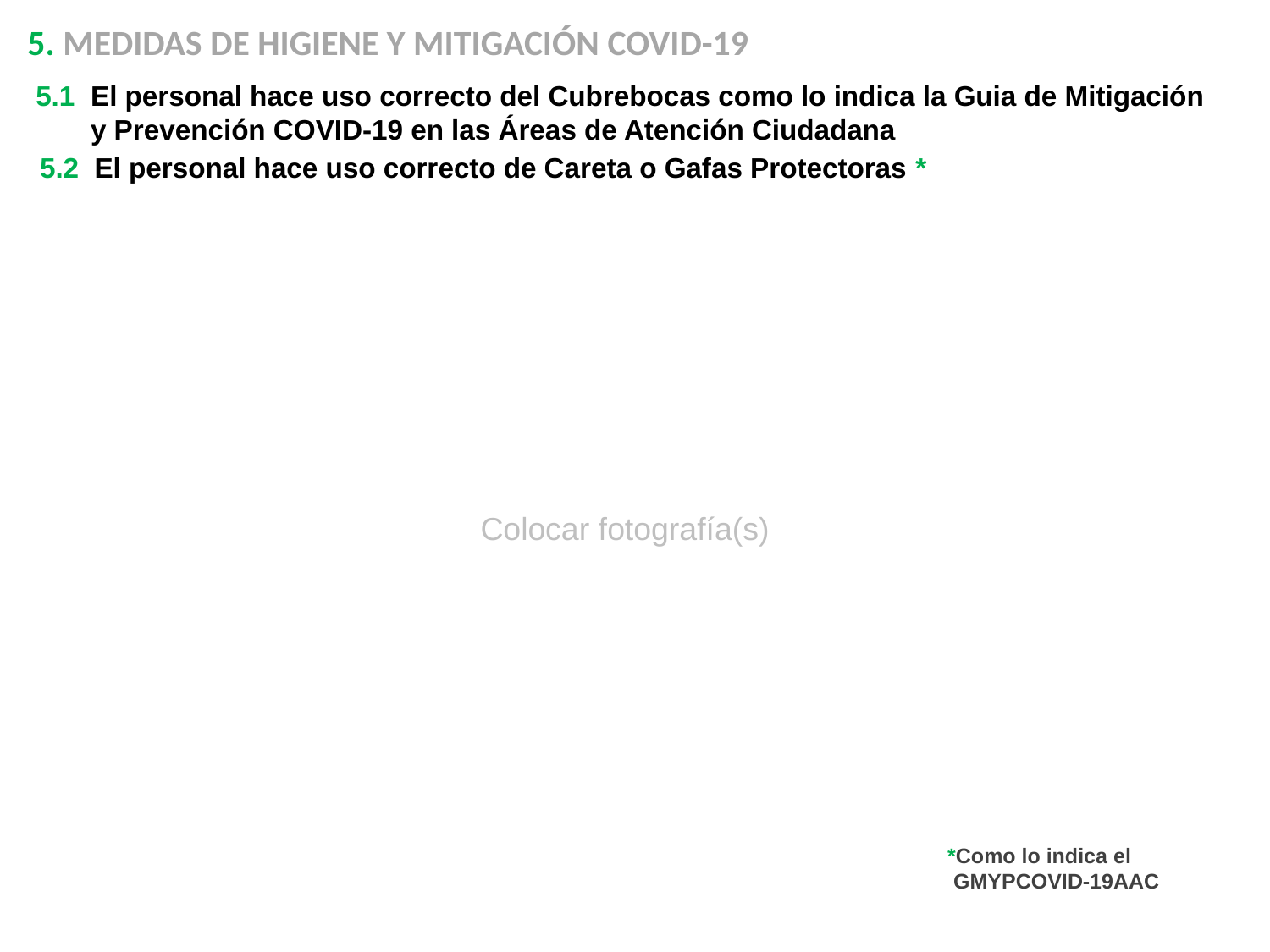

5. MEDIDAS DE HIGIENE Y MITIGACIÓN COVID-19

5.1  El personal hace uso correcto del Cubrebocas como lo indica la Guia de Mitigación
       y Prevención COVID-19 en las Áreas de Atención Ciudadana
5.2  El personal hace uso correcto de Careta o Gafas Protectoras *

Colocar fotografía(s)

*Como lo indica el
 GMYPCOVID-19AAC